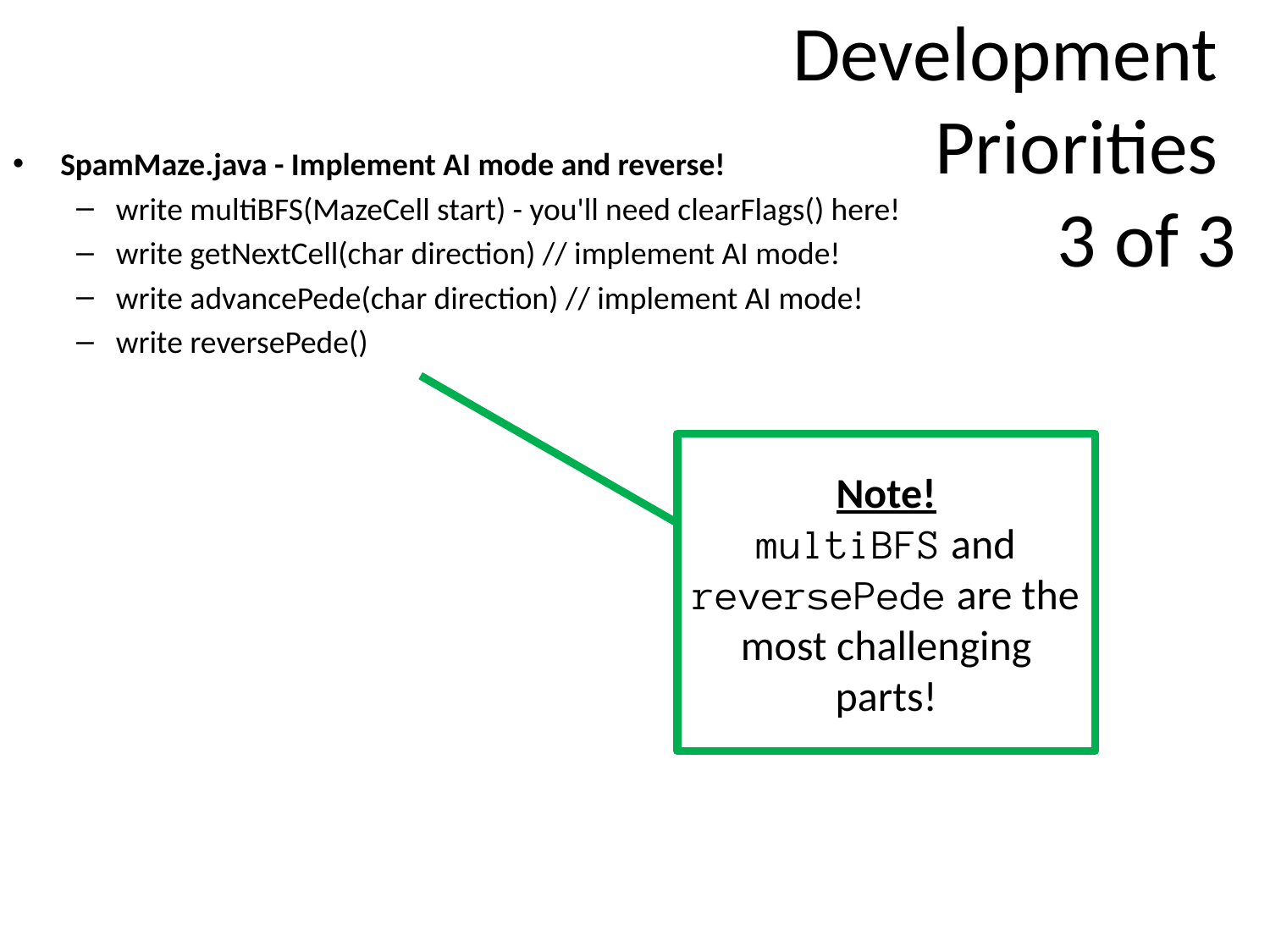

Development
Priorities
3 of 3
SpamMaze.java - Implement AI mode and reverse!
write multiBFS(MazeCell start) - you'll need clearFlags() here!
write getNextCell(char direction) // implement AI mode!
write advancePede(char direction) // implement AI mode!
write reversePede()
Note!
multiBFS and reversePede are the most challenging parts!